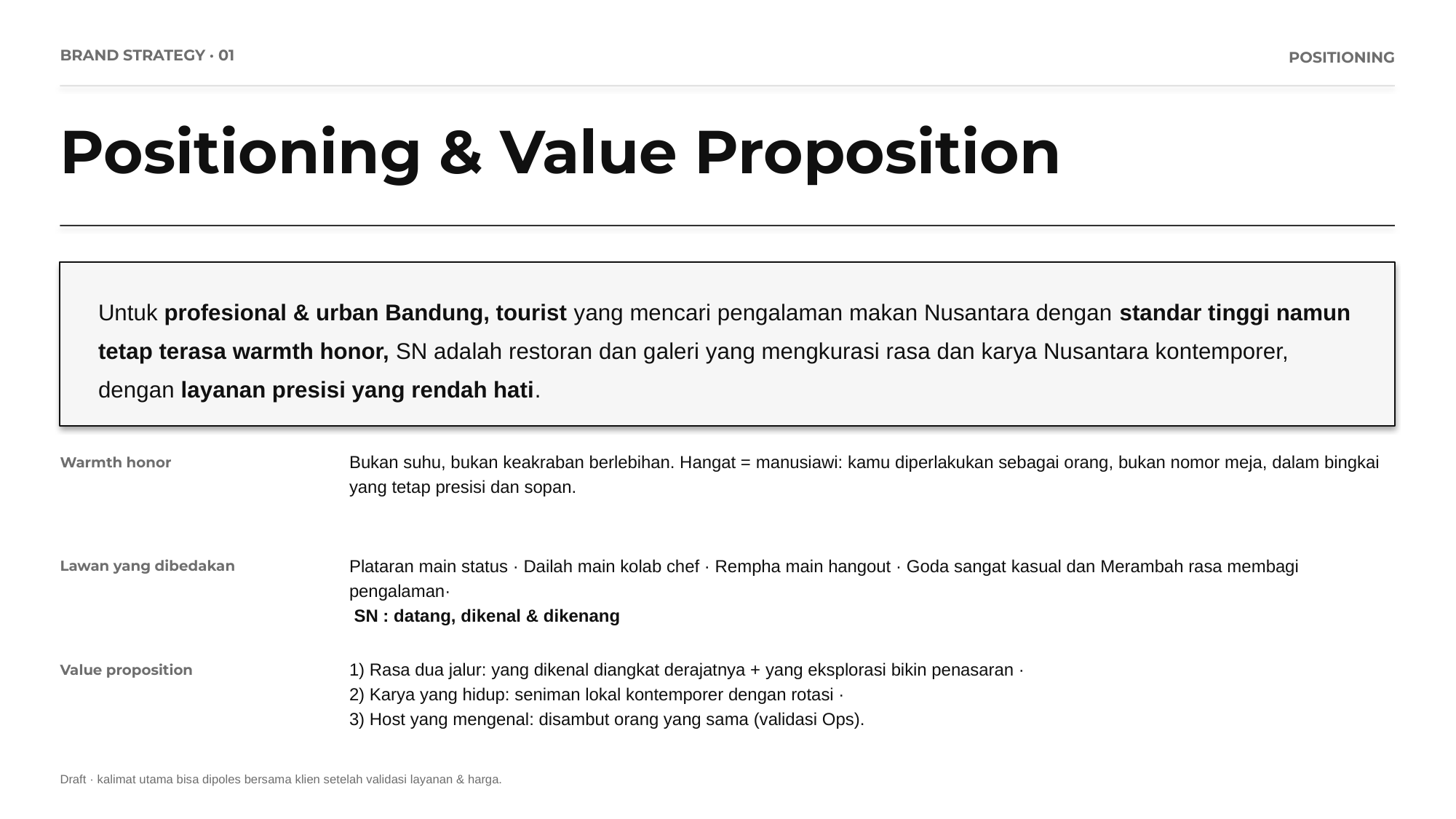

BRAND STRATEGY · 01
POSITIONING

Positioning & Value Proposition

Untuk profesional & urban Bandung, tourist yang mencari pengalaman makan Nusantara dengan standar tinggi namun tetap terasa warmth honor, SN adalah restoran dan galeri yang mengkurasi rasa dan karya Nusantara kontemporer, dengan layanan presisi yang rendah hati.
Bukan suhu, bukan keakraban berlebihan. Hangat = manusiawi: kamu diperlakukan sebagai orang, bukan nomor meja, dalam bingkai yang tetap presisi dan sopan.
Warmth honor
Plataran main status · Dailah main kolab chef · Rempha main hangout · Goda sangat kasual dan Merambah rasa membagi pengalaman·
 SN : datang, dikenal & dikenang
Lawan yang dibedakan
1) Rasa dua jalur: yang dikenal diangkat derajatnya + yang eksplorasi bikin penasaran ·
2) Karya yang hidup: seniman lokal kontemporer dengan rotasi ·
3) Host yang mengenal: disambut orang yang sama (validasi Ops).
Value proposition
Draft · kalimat utama bisa dipoles bersama klien setelah validasi layanan & harga.